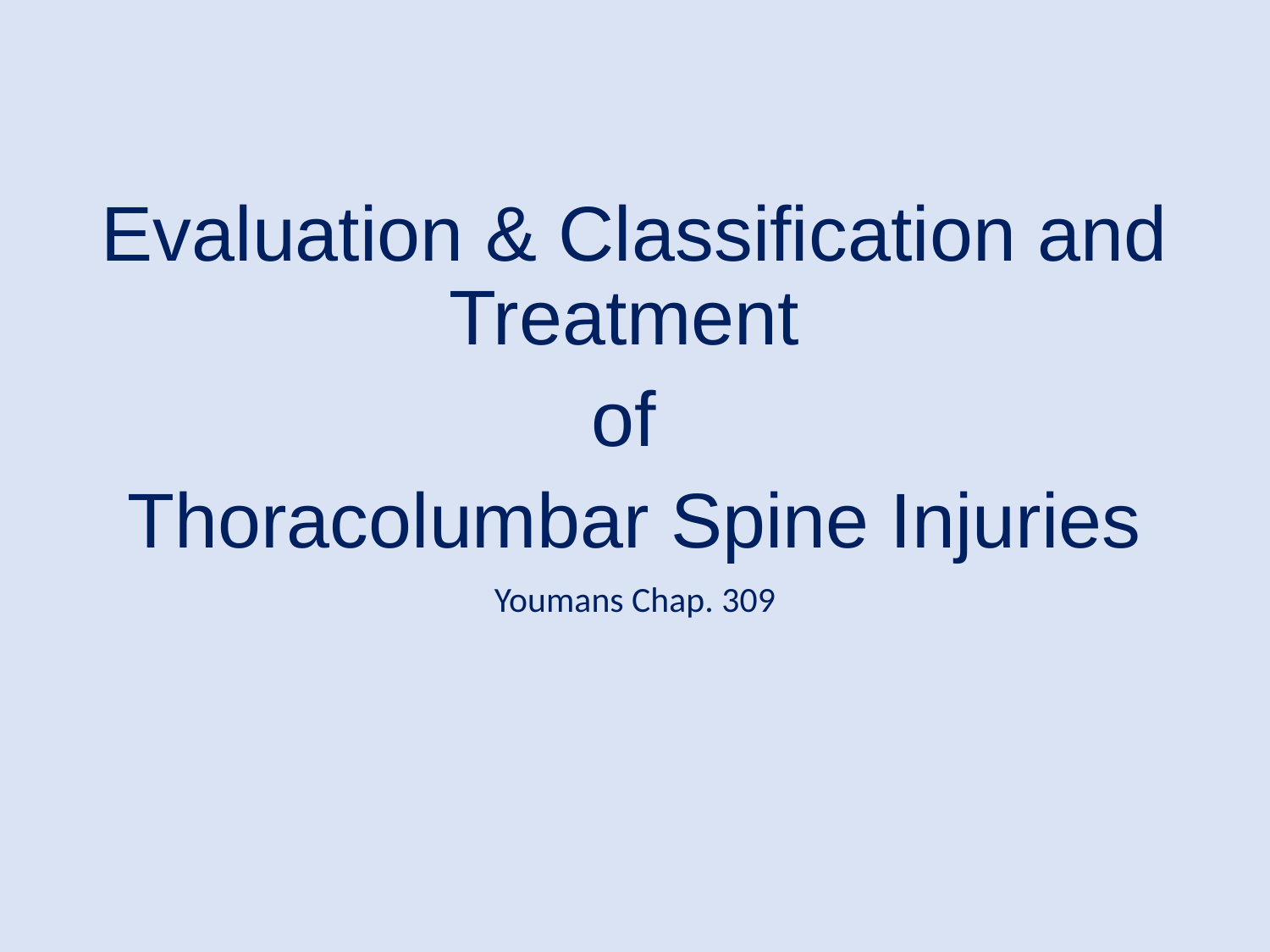

Evaluation & Classification and Treatment
of
Thoracolumbar Spine Injuries
Youmans Chap. 309